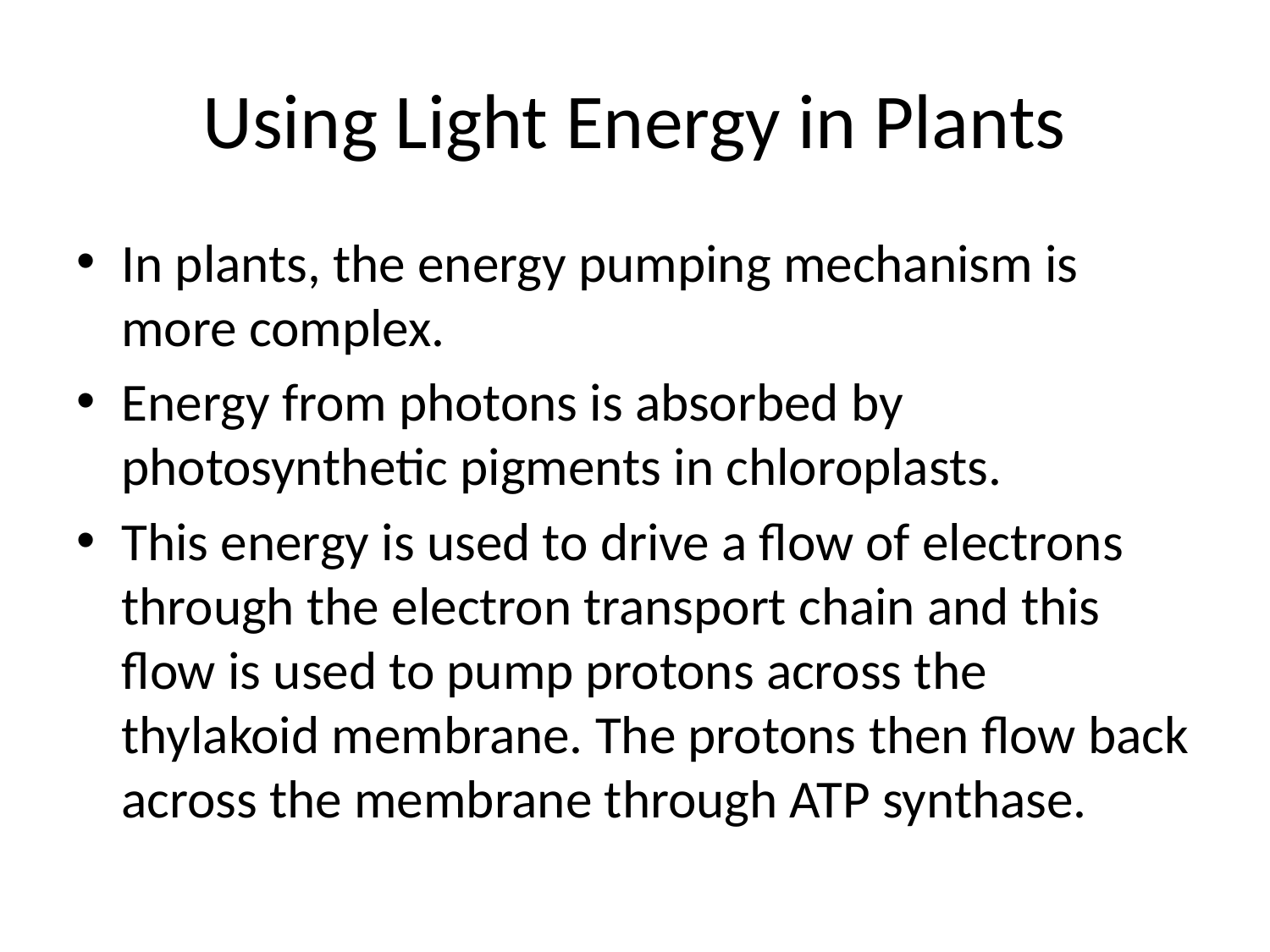

# Using Light Energy in Plants
In plants, the energy pumping mechanism is more complex.
Energy from photons is absorbed by photosynthetic pigments in chloroplasts.
This energy is used to drive a flow of electrons through the electron transport chain and this flow is used to pump protons across the thylakoid membrane. The protons then flow back across the membrane through ATP synthase.